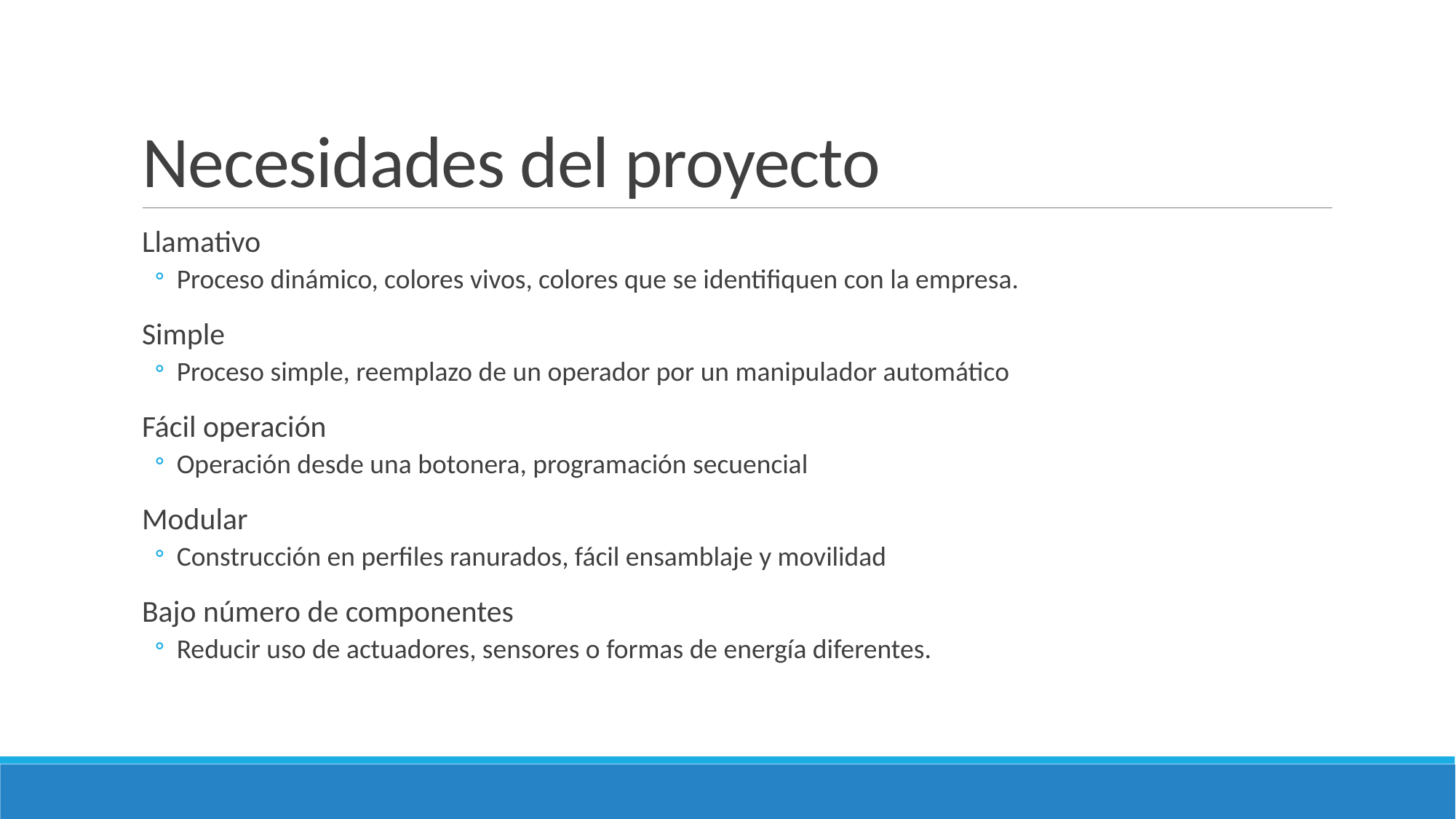

# Necesidades del proyecto
Llamativo
Proceso dinámico, colores vivos, colores que se identifiquen con la empresa.
Simple
Proceso simple, reemplazo de un operador por un manipulador automático
Fácil operación
Operación desde una botonera, programación secuencial
Modular
Construcción en perfiles ranurados, fácil ensamblaje y movilidad
Bajo número de componentes
Reducir uso de actuadores, sensores o formas de energía diferentes.